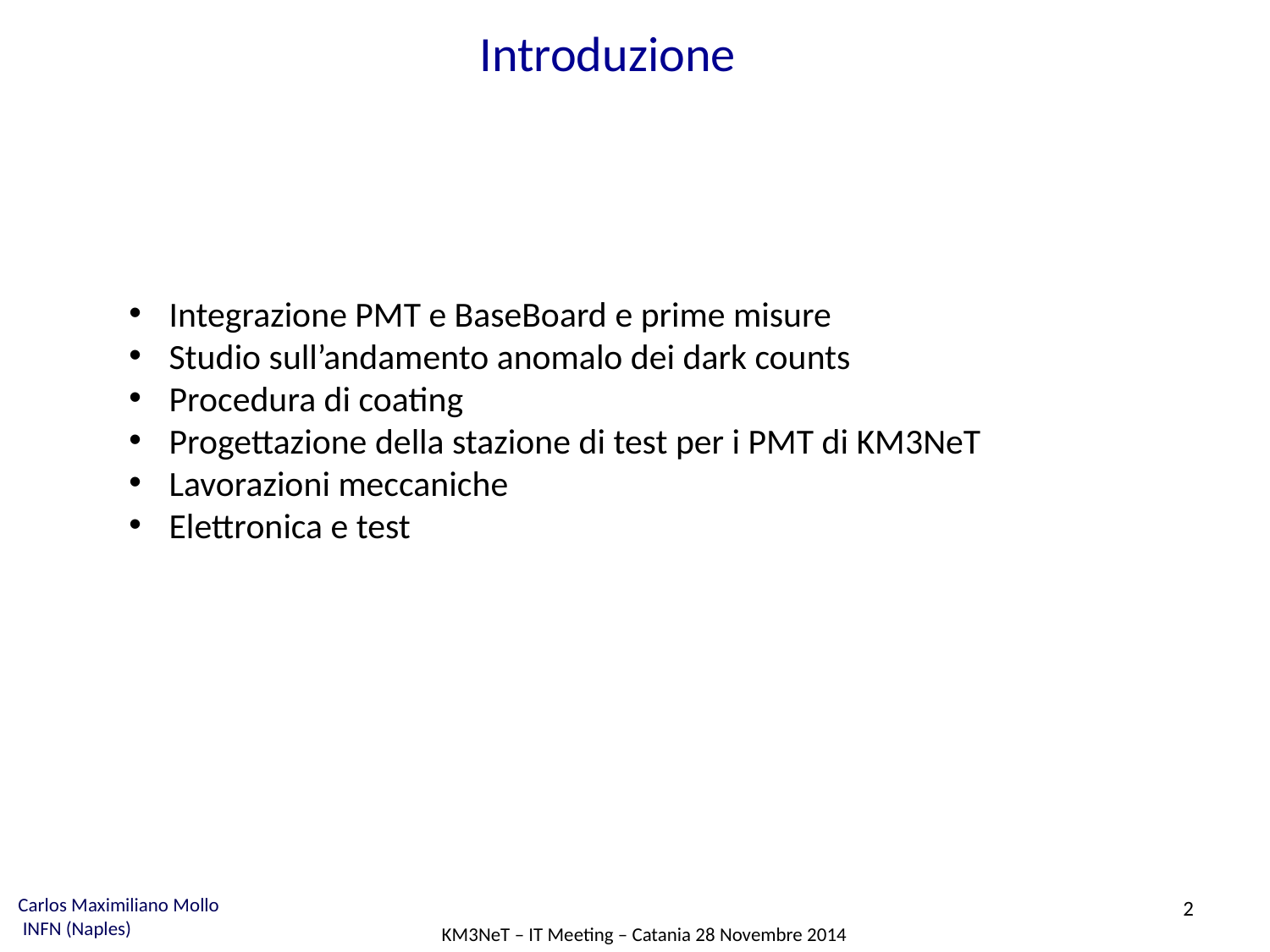

Introduzione

Integrazione PMT e BaseBoard e prime misure
Studio sull’andamento anomalo dei dark counts
Procedura di coating
Progettazione della stazione di test per i PMT di KM3NeT
Lavorazioni meccaniche
Elettronica e test

2
Carlos Maximiliano Mollo
 INFN (Naples)
KM3NeT – IT Meeting – Catania 28 Novembre 2014